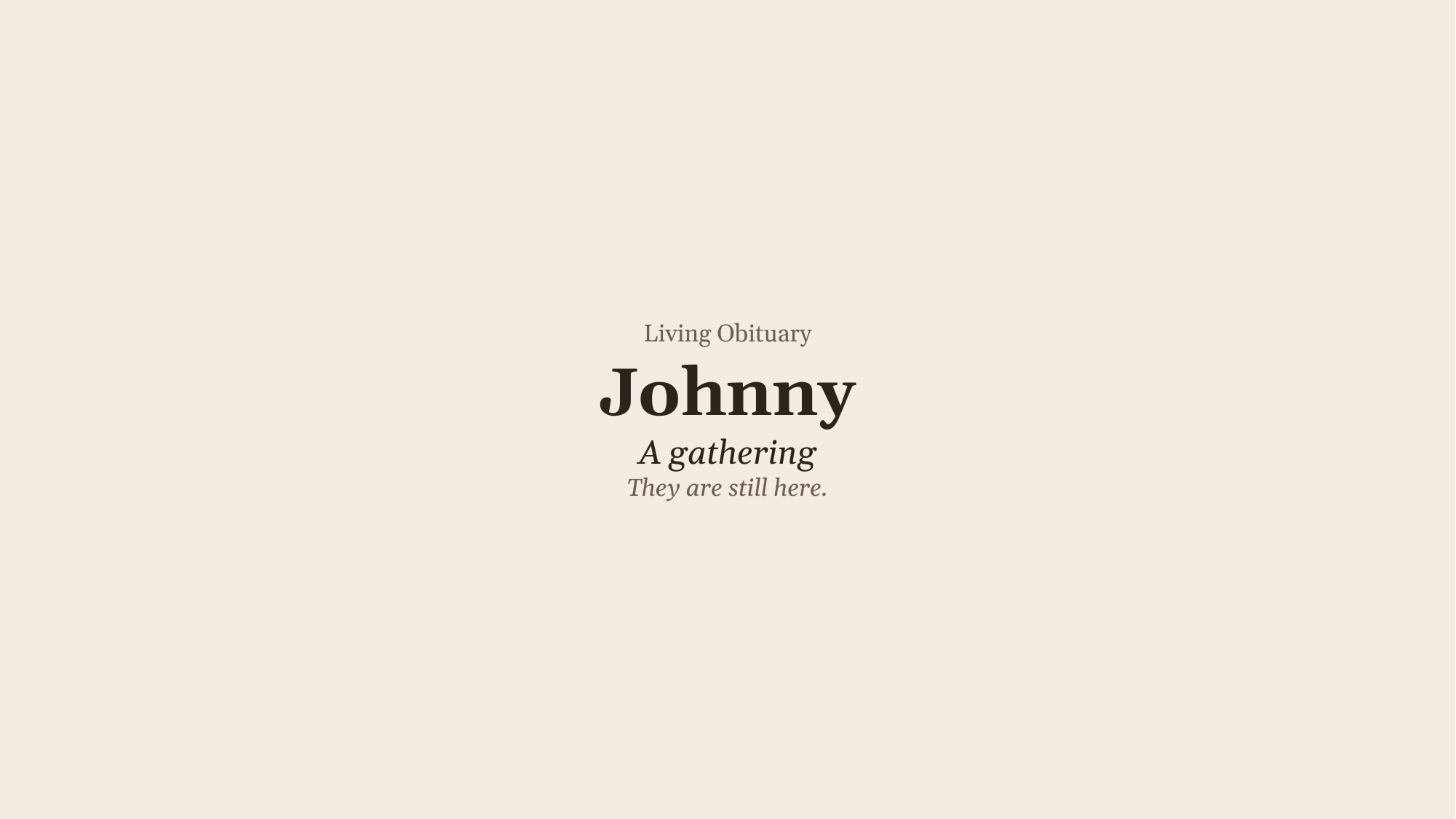

Living Obituary
Johnny
A gathering
They are still here.